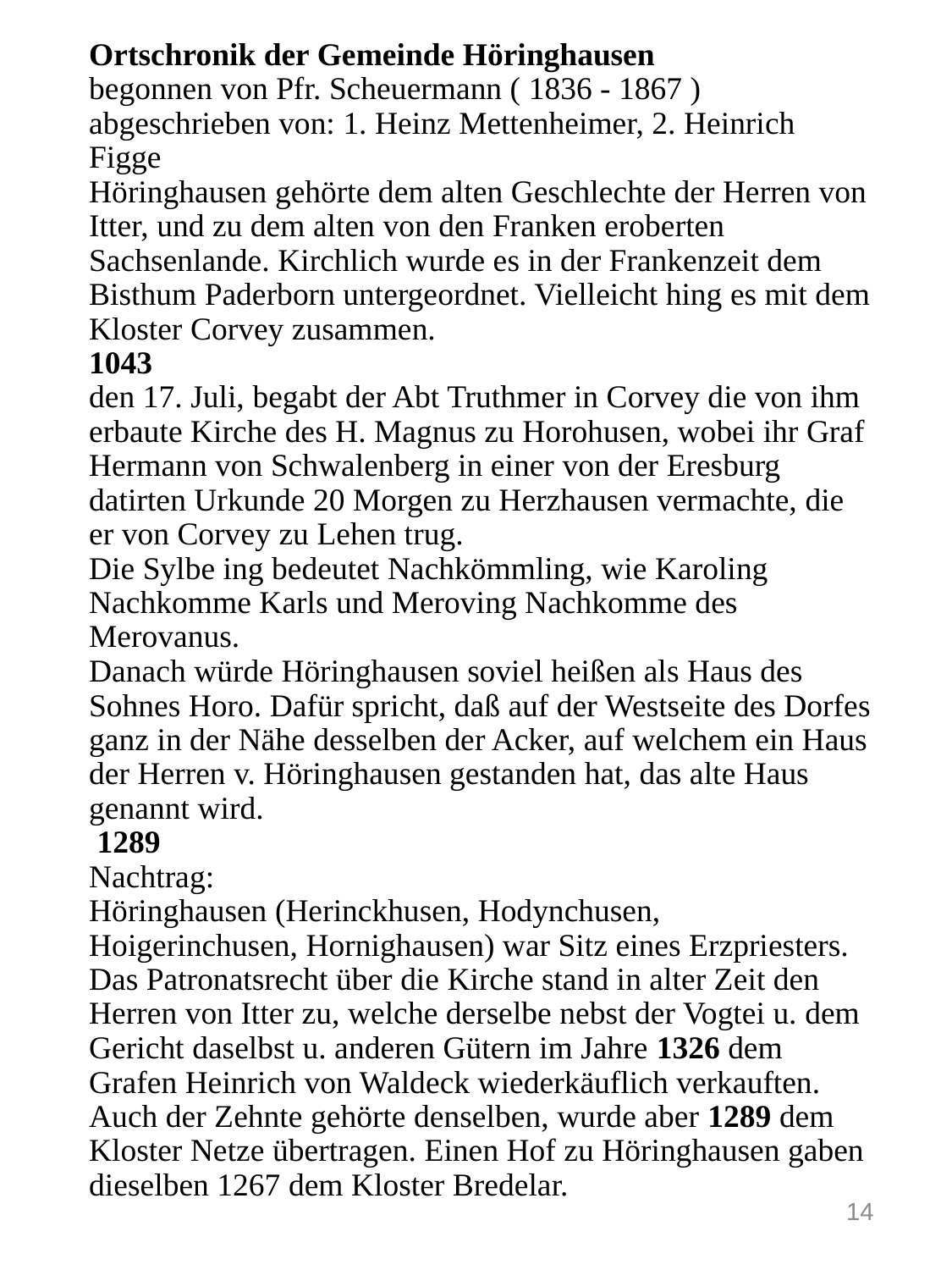

# Ortschronik der Gemeinde Höringhausen  begonnen von Pfr. Scheuermann ( 1836 - 1867 ) abgeschrieben von: 1. Heinz Mettenheimer, 2. Heinrich Figge Höringhausen gehörte dem alten Geschlechte der Herren von Itter, und zu dem alten von den Franken eroberten Sachsenlande. Kirchlich wurde es in der Frankenzeit dem Bisthum Paderborn untergeordnet. Vielleicht hing es mit dem Kloster Corvey zusammen. 1043 den 17. Juli, begabt der Abt Truthmer in Corvey die von ihm erbaute Kirche des H. Magnus zu Horohusen, wobei ihr Graf Hermann von Schwalenberg in einer von der Eresburg datirten Urkunde 20 Morgen zu Herzhausen vermachte, die er von Corvey zu Lehen trug. Die Sylbe ing bedeutet Nachkömmling, wie Karoling Nachkomme Karls und Meroving Nachkomme des Merovanus. Danach würde Höringhausen soviel heißen als Haus des Sohnes Horo. Dafür spricht, daß auf der Westseite des Dorfes ganz in der Nähe desselben der Acker, auf welchem ein Haus der Herren v. Höringhausen gestanden hat, das alte Haus genannt wird. 1289 Nachtrag: Höringhausen (Herinckhusen, Hodynchusen, Hoigerinchusen, Hornighausen) war Sitz eines Erzpriesters. Das Patronatsrecht über die Kirche stand in alter Zeit den Herren von Itter zu, welche derselbe nebst der Vogtei u. dem Gericht daselbst u. anderen Gütern im Jahre 1326 dem Grafen Heinrich von Waldeck wiederkäuflich verkauften. Auch der Zehnte gehörte denselben, wurde aber 1289 dem Kloster Netze übertragen. Einen Hof zu Höringhausen gaben dieselben 1267 dem Kloster Bredelar.
14